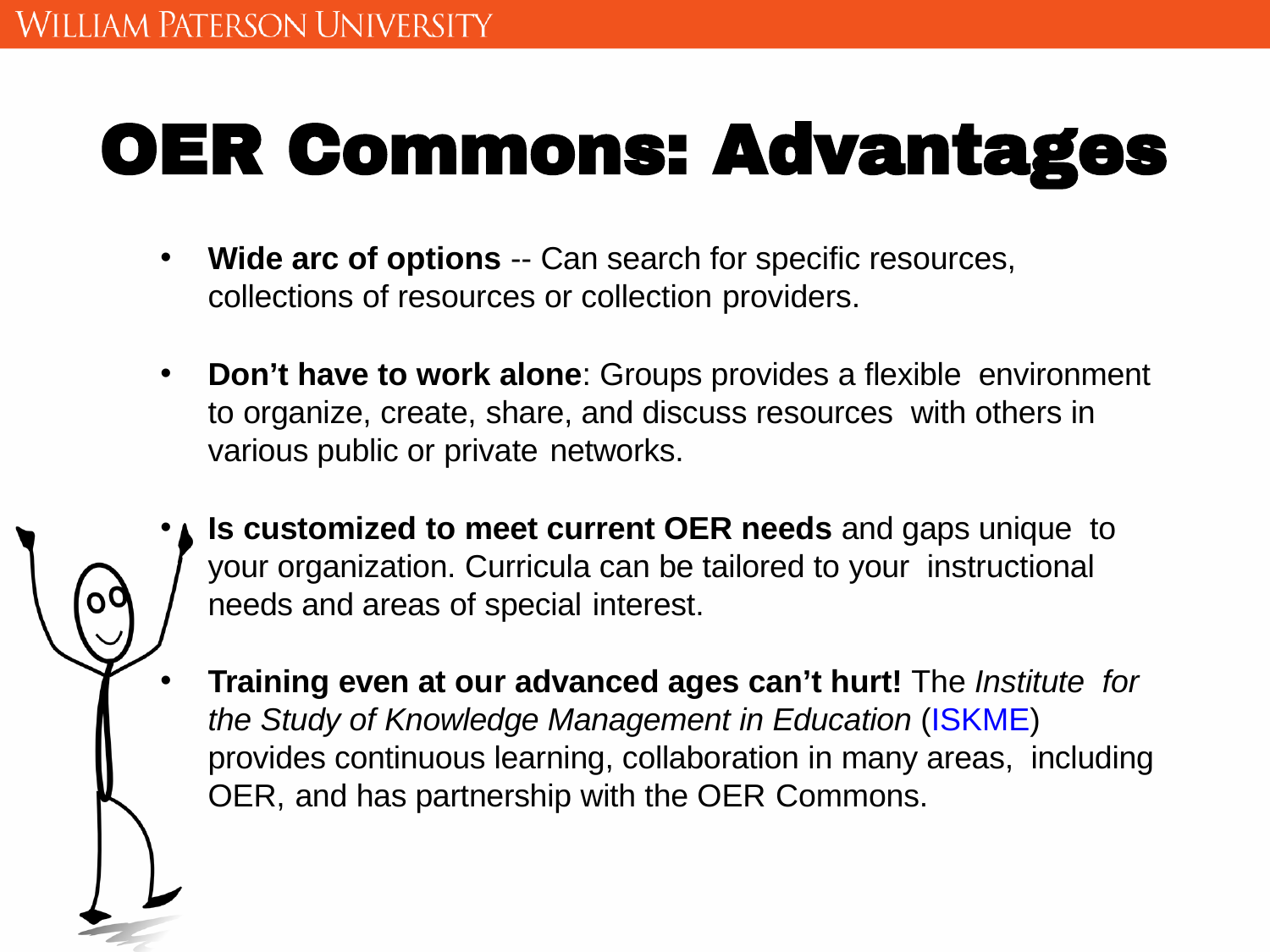

# OER Commons: Advantages
Wide arc of options -- Can search for specific resources,  collections of resources or collection providers.

Don’t have to work alone: Groups provides a flexible  environment to organize, create, share, and discuss resources  with others in various public or private networks.

Is customized to meet current OER needs and gaps unique  to your organization. Curricula can be tailored to your  instructional needs and areas of special interest.

Training even at our advanced ages can’t hurt! The Institute  for the Study of Knowledge Management in Education (ISKME)  provides continuous learning, collaboration in many areas,  including OER, and has partnership with the OER Commons.